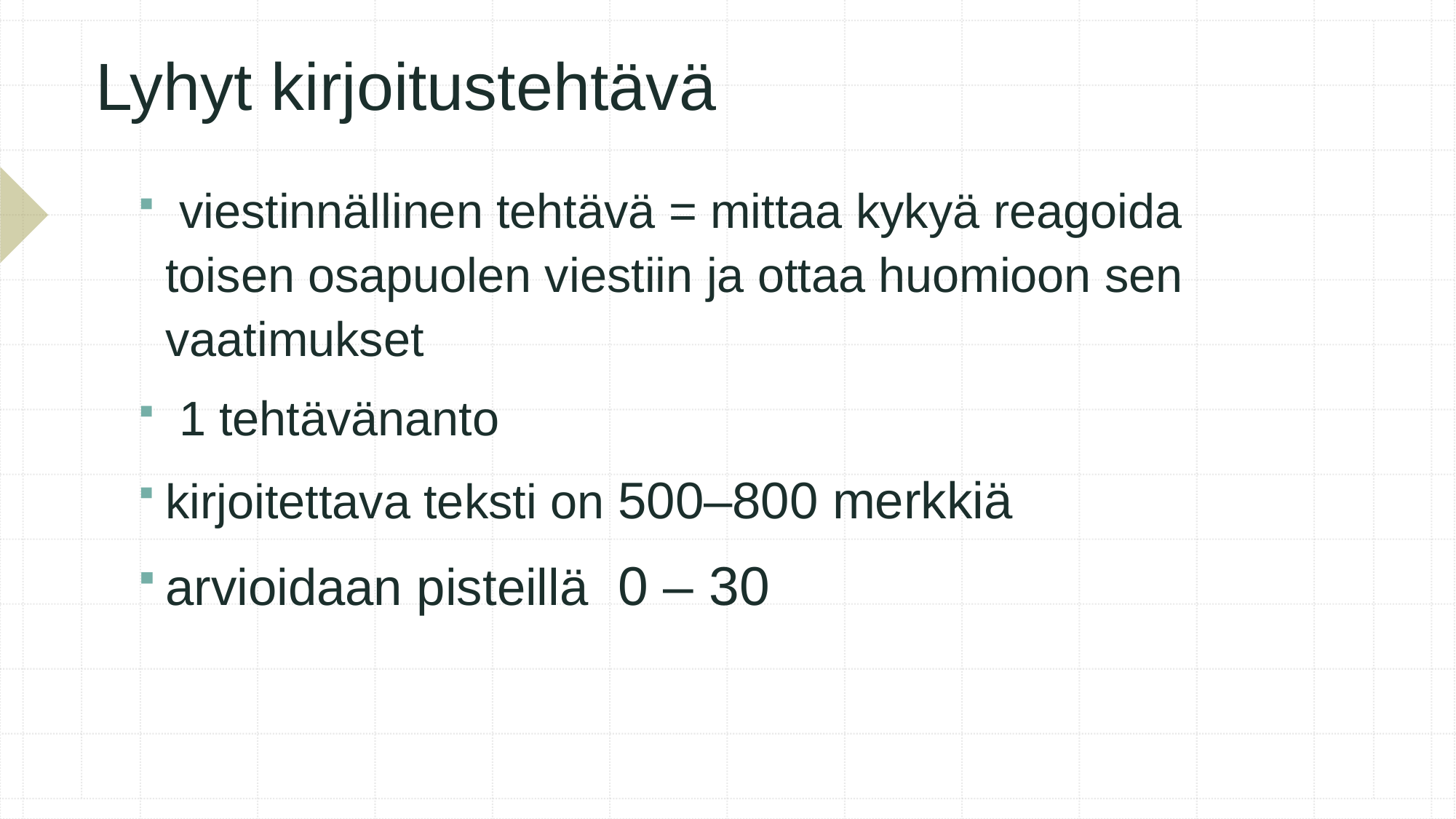

# Lyhyt kirjoitustehtävä
 viestinnällinen tehtävä = mittaa kykyä reagoida toisen osapuolen viestiin ja ottaa huomioon sen vaatimukset
 1 tehtävänanto
kirjoitettava teksti on 500–800 merkkiä
arvioidaan pisteillä  0 – 30